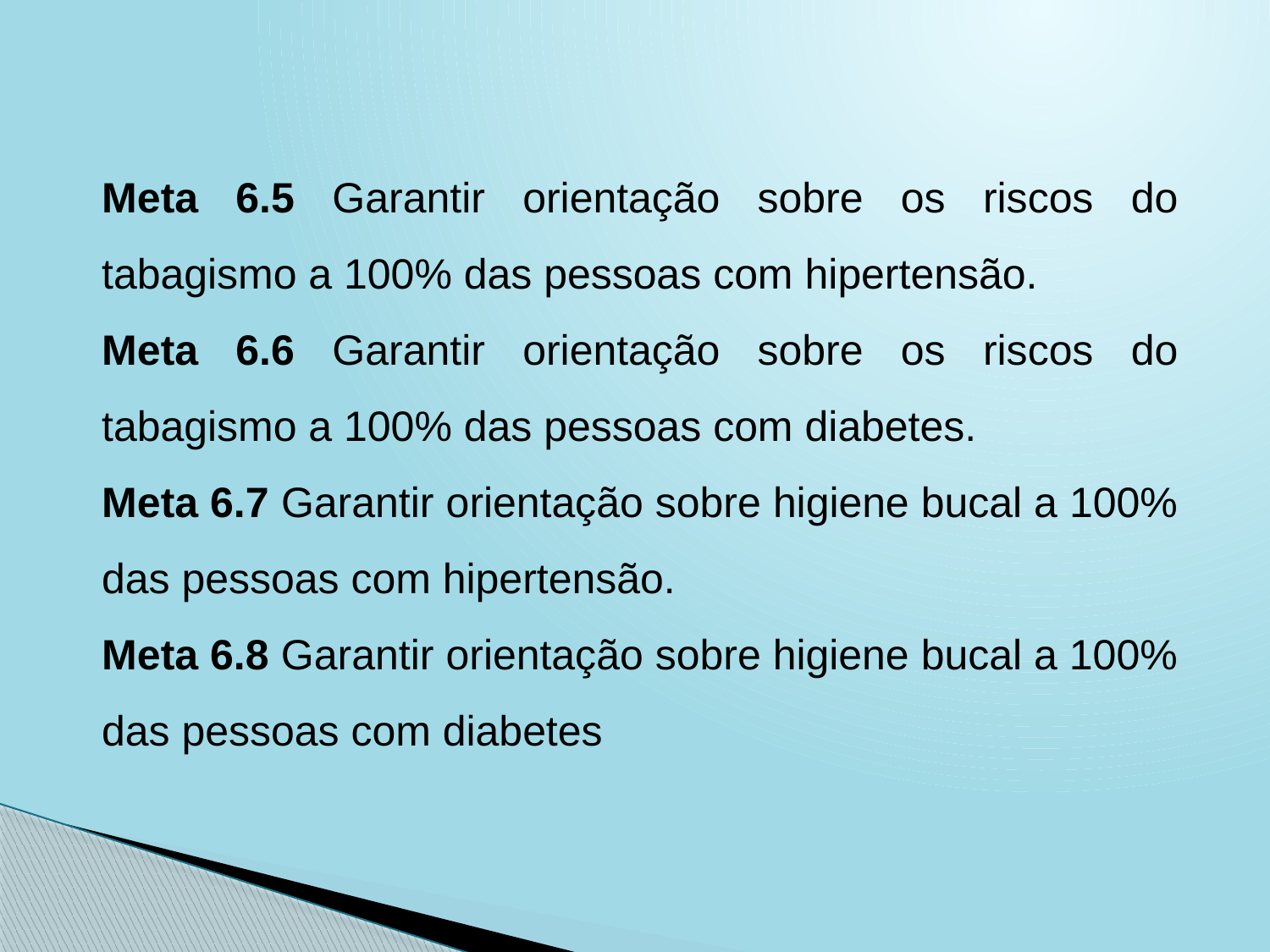

Meta 6.5 Garantir orientação sobre os riscos do tabagismo a 100% das pessoas com hipertensão.
Meta 6.6 Garantir orientação sobre os riscos do tabagismo a 100% das pessoas com diabetes.
Meta 6.7 Garantir orientação sobre higiene bucal a 100% das pessoas com hipertensão.
Meta 6.8 Garantir orientação sobre higiene bucal a 100% das pessoas com diabetes